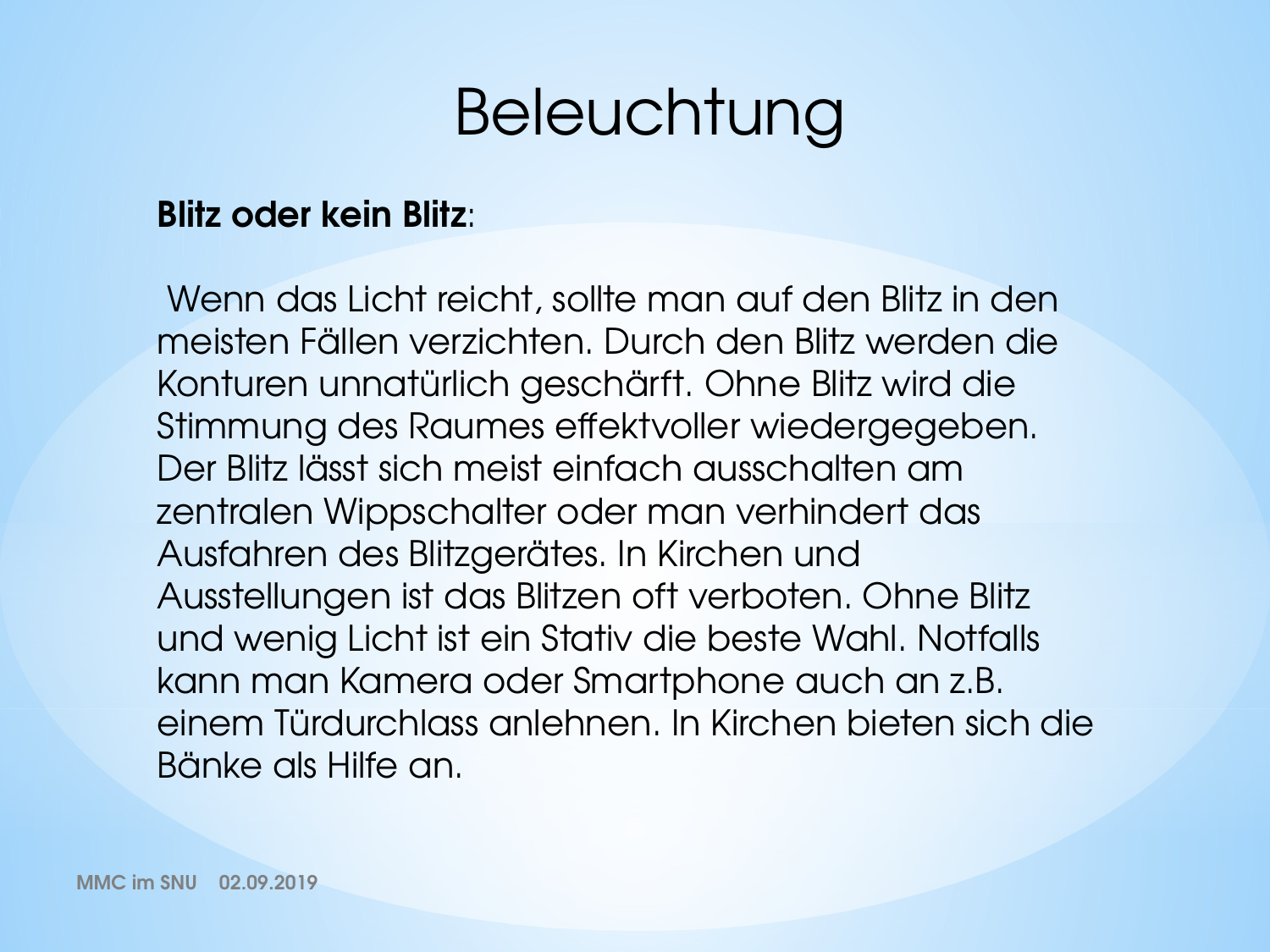

Beleuchtung
Blitz oder kein Blitz:

 Wenn das Licht reicht, sollte man auf den Blitz in den meisten Fällen verzichten. Durch den Blitz werden die Konturen unnatürlich geschärft. Ohne Blitz wird die Stimmung des Raumes effektvoller wiedergegeben. Der Blitz lässt sich meist einfach ausschalten am zentralen Wippschalter oder man verhindert das Ausfahren des Blitzgerätes. In Kirchen und Ausstellungen ist das Blitzen oft verboten. Ohne Blitz und wenig Licht ist ein Stativ die beste Wahl. Notfalls kann man Kamera oder Smartphone auch an z.B. einem Türdurchlass anlehnen. In Kirchen bieten sich die Bänke als Hilfe an.
MMC im SNU    02.09.2019